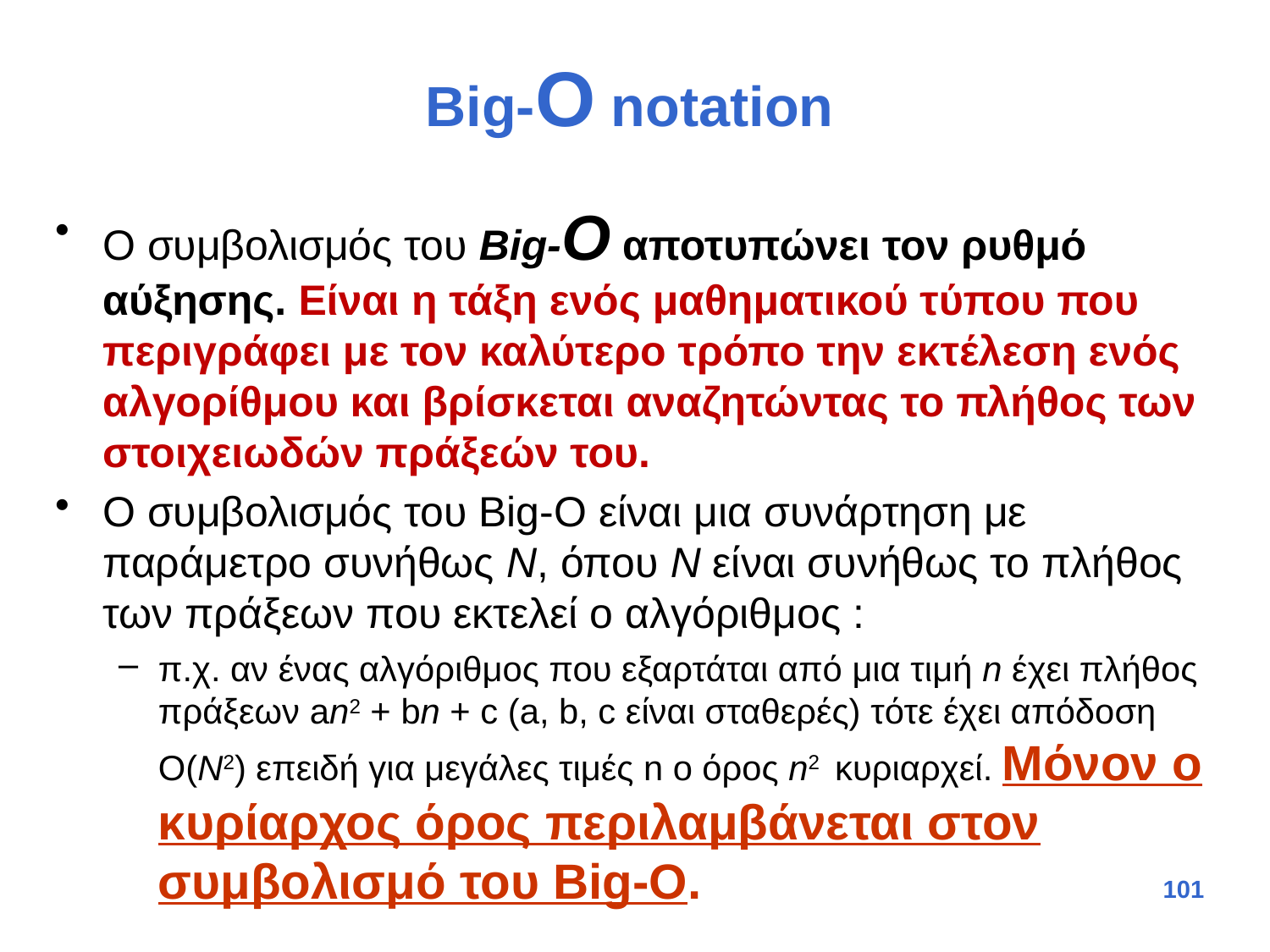

# Big-O notation
Ο συμβολισμός του Big-O αποτυπώνει τον ρυθμό αύξησης. Είναι η τάξη ενός μαθηματικού τύπου που περιγράφει με τον καλύτερο τρόπο την εκτέλεση ενός αλγορίθμου και βρίσκεται αναζητώντας το πλήθος των στοιχειωδών πράξεών του.
Ο συμβολισμός του Big-O είναι μια συνάρτηση με παράμετρο συνήθως N, όπου N είναι συνήθως το πλήθος των πράξεων που εκτελεί ο αλγόριθμος :
π.χ. αν ένας αλγόριθμος που εξαρτάται από μια τιμή n έχει πλήθος πράξεων an2 + bn + c (a, b, c είναι σταθερές) τότε έχει απόδοση  O(N2) επειδή για μεγάλες τιμές n ο όρος n2  κυριαρχεί. Μόνον ο κυρίαρχος όρος περιλαμβάνεται στον συμβολισμό του Big-O.
101